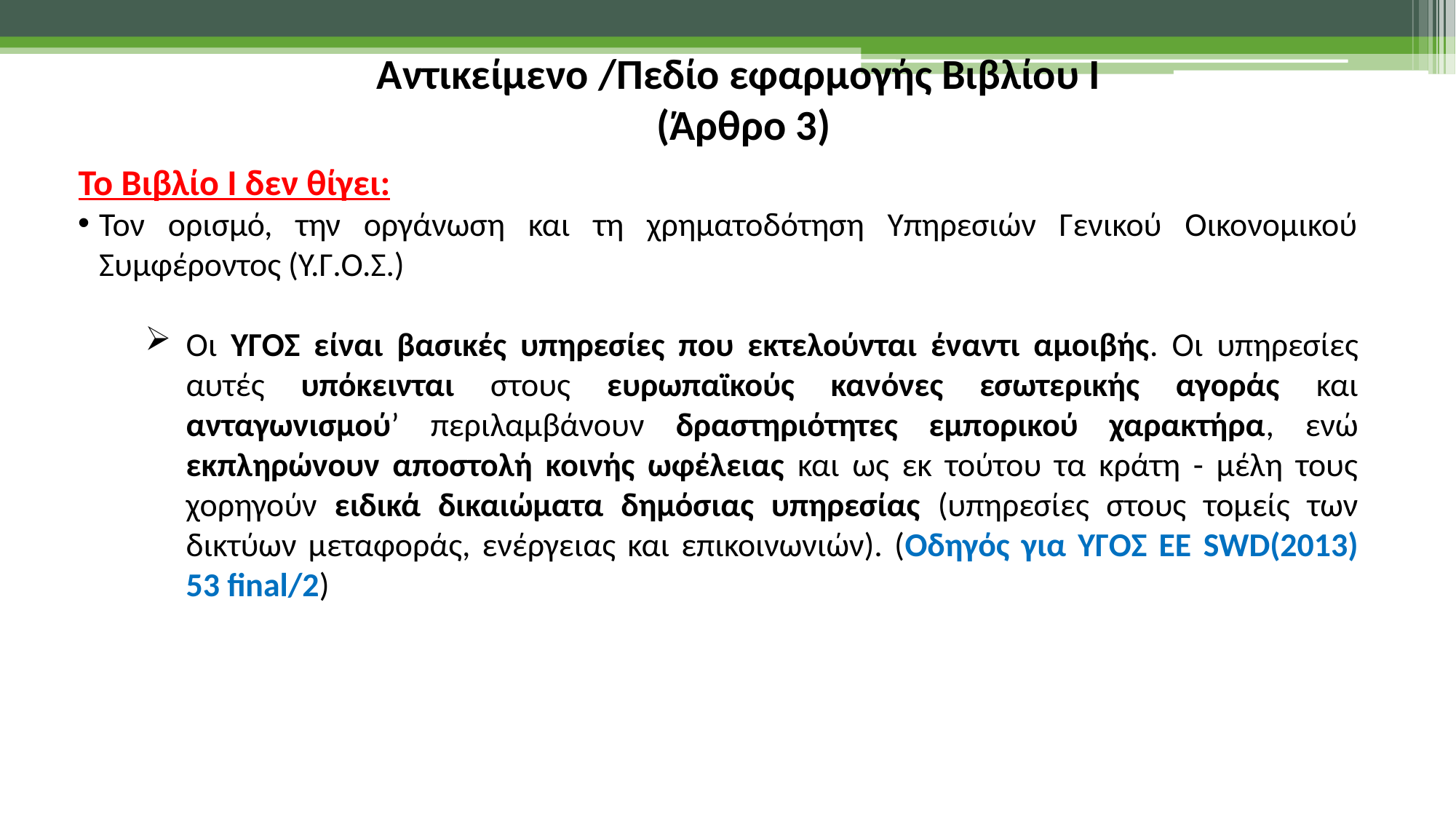

Αντικείμενο /Πεδίο εφαρμογής Βιβλίου Ι
(Άρθρο 3)
Το Βιβλίο Ι δεν θίγει:
Τον ορισμό, την οργάνωση και τη χρηματοδότηση Υπηρεσιών Γενικού Οικονομικού Συμφέροντος (Υ.Γ.Ο.Σ.)

Οι ΥΓΟΣ είναι βασικές υπηρεσίες που εκτελούνται έναντι αμοιβής. Οι υπηρεσίες αυτές υπόκεινται στους ευρωπαϊκούς κανόνες εσωτερικής αγοράς και ανταγωνισμού’ περιλαμβάνουν δραστηριότητες εμπορικού χαρακτήρα, ενώ εκπληρώνουν αποστολή κοινής ωφέλειας και ως εκ τούτου τα κράτη - μέλη τους χορηγούν ειδικά δικαιώματα δημόσιας υπηρεσίας (υπηρεσίες στους τομείς των δικτύων μεταφοράς, ενέργειας και επικοινωνιών). (Οδηγός για ΥΓΟΣ ΕΕ SWD(2013) 53 final/2)

34